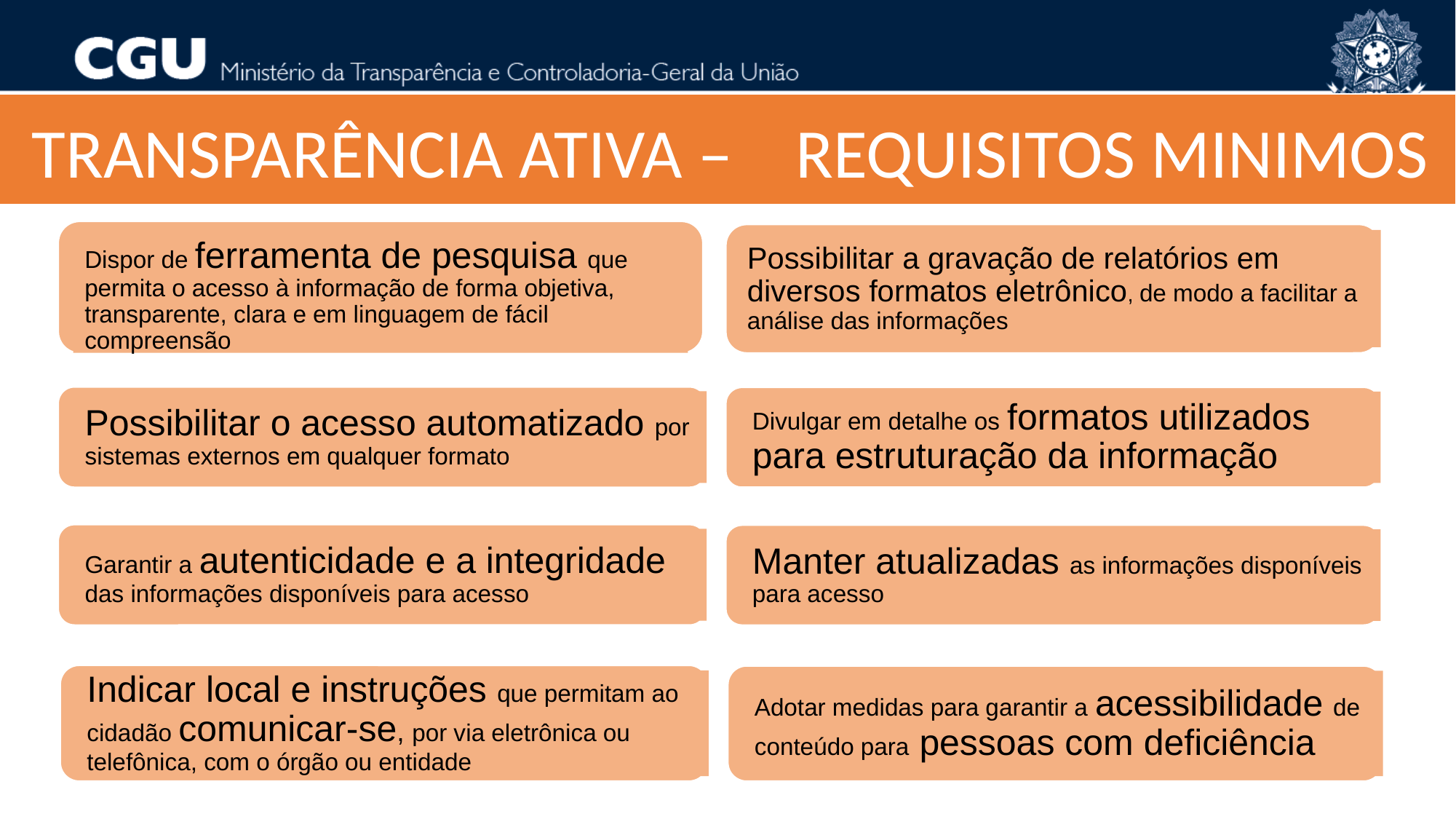

TRANSPARÊNCIA ATIVA – 	REQUISITOS MINIMOS

Dispor de ferramenta de pesquisa que permita o acesso à informação de forma objetiva, transparente, clara e em linguagem de fácil compreensão

Possibilitar a gravação de relatórios em diversos formatos eletrônico, de modo a facilitar a análise das informações

Possibilitar o acesso automatizado por sistemas externos em qualquer formato

Divulgar em detalhe os formatos utilizados para estruturação da informação

Garantir a autenticidade e a integridade das informações disponíveis para acesso

Manter atualizadas as informações disponíveis para acesso

Indicar local e instruções que permitam ao cidadão comunicar-se, por via eletrônica ou telefônica, com o órgão ou entidade

Adotar medidas para garantir a acessibilidade de conteúdo para pessoas com deficiência